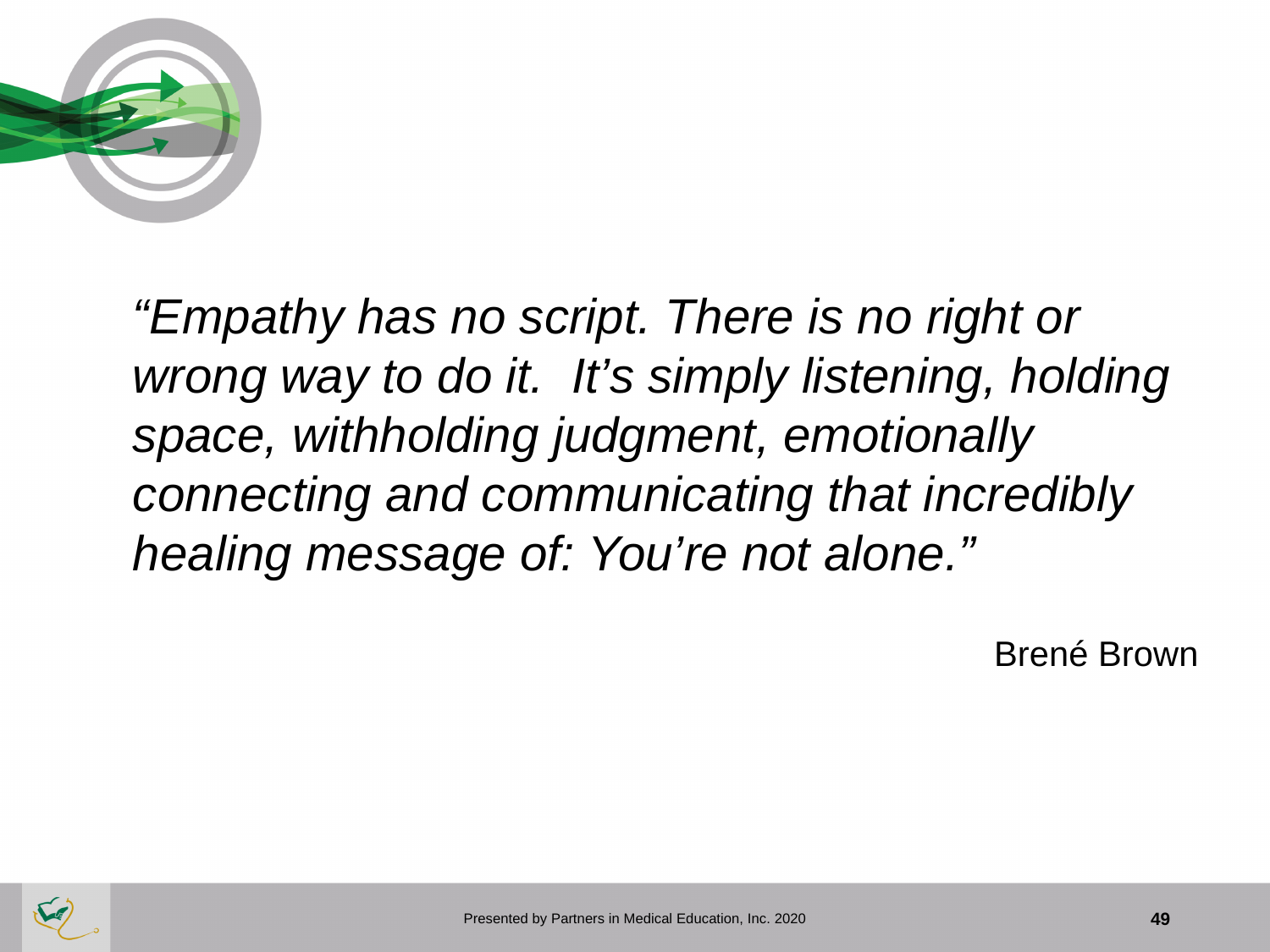

“Empathy has no script. There is no right or wrong way to do it.  It’s simply listening, holding space, withholding judgment, emotionally connecting and communicating that incredibly healing message of: You’re not alone.”

Brené Brown
Presented by Partners in Medical Education, Inc. 2020
49